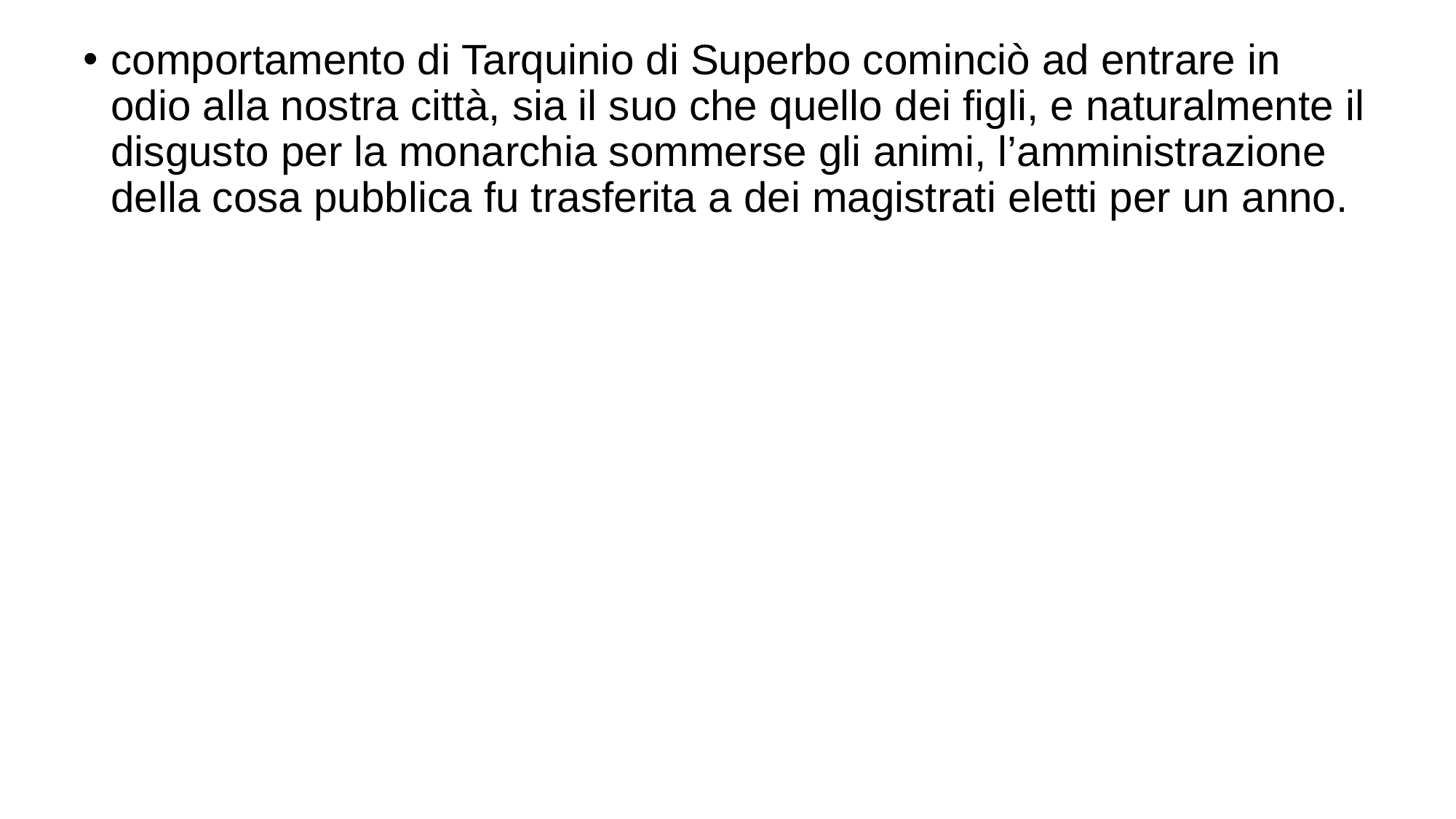

# comportamento di Tarquinio di Superbo cominciò ad entrare in odio alla nostra città, sia il suo che quello dei figli, e naturalmente il disgusto per la monarchia sommerse gli animi, l’amministrazione della cosa pubblica fu trasferita a dei magistrati eletti per un anno.